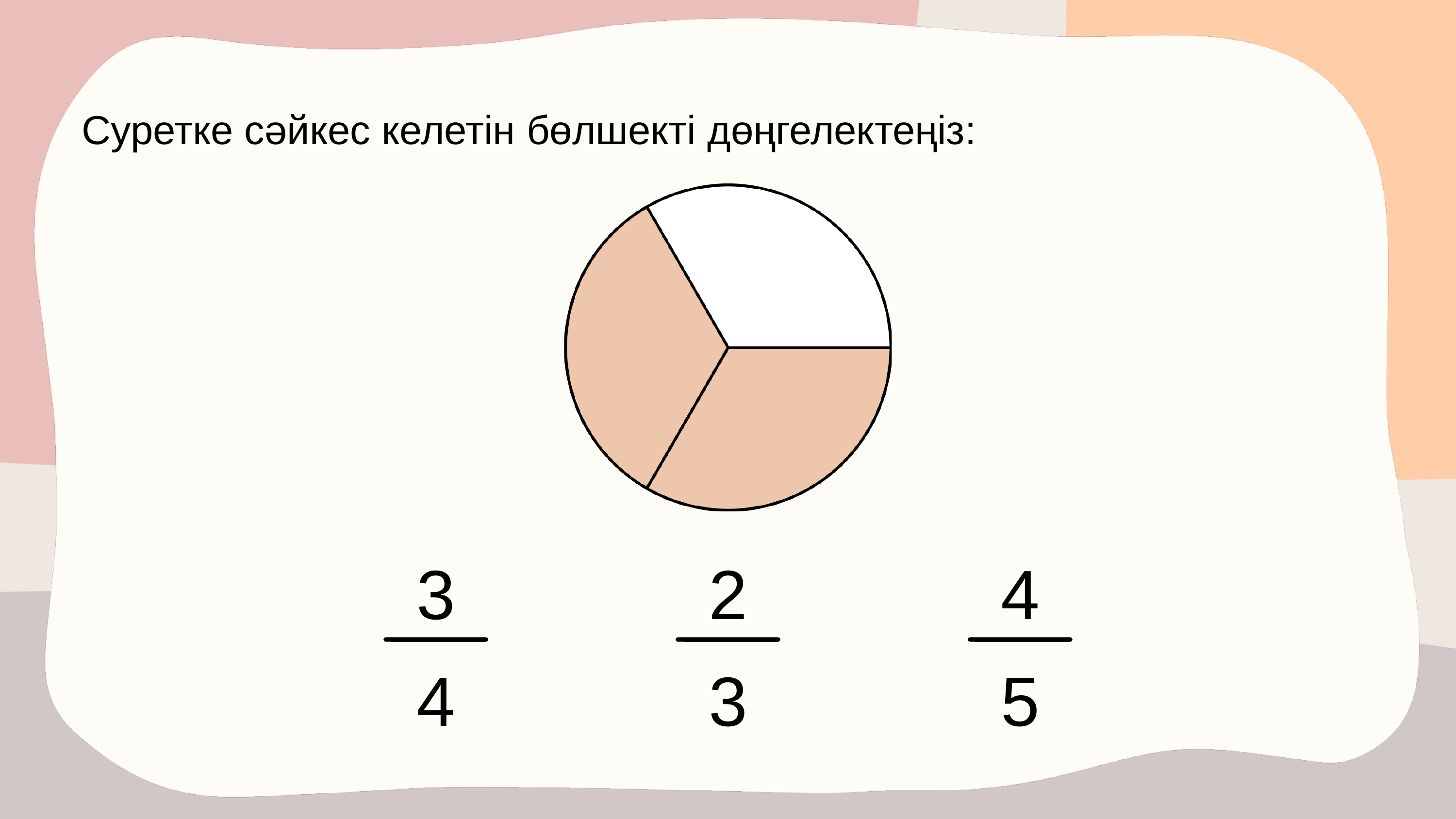

Суретке сәйкес келетін бөлшекті дөңгелектеңіз:

3
2
4

4
3
5